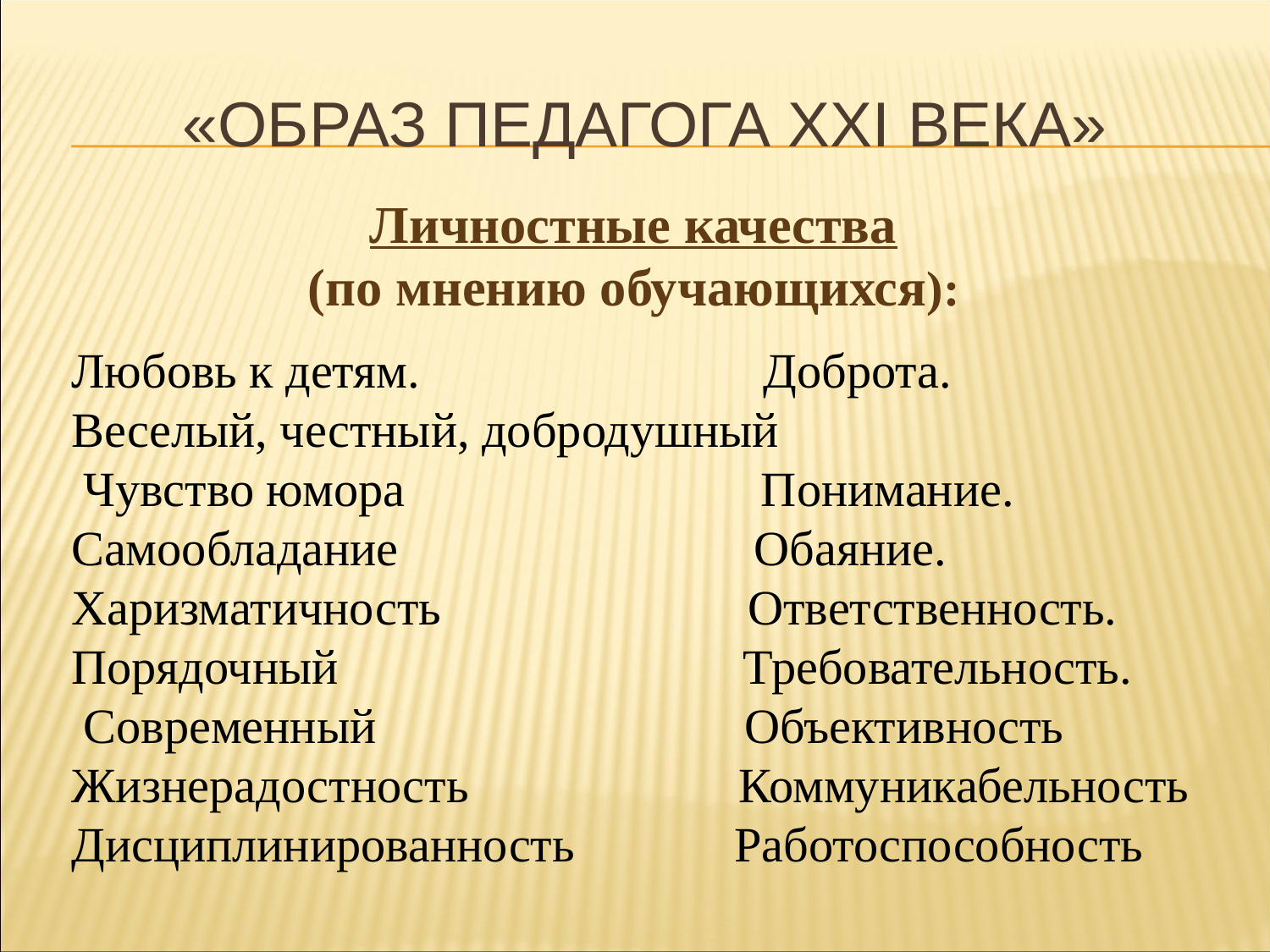

# «Образ педагога XXI века»
Личностные качества
 (по мнению обучающихся):
Любовь к детям.                            Доброта.
Веселый, честный, добродушный
 Чувство юмора                             Понимание.
Самообладание                             Обаяние.
Харизматичность                         Ответственность.
Порядочный                                 Требовательность.
 Современный                              Объективность
Жизнерадостность                      Коммуникабельность
Дисциплинированность             Работоспособность